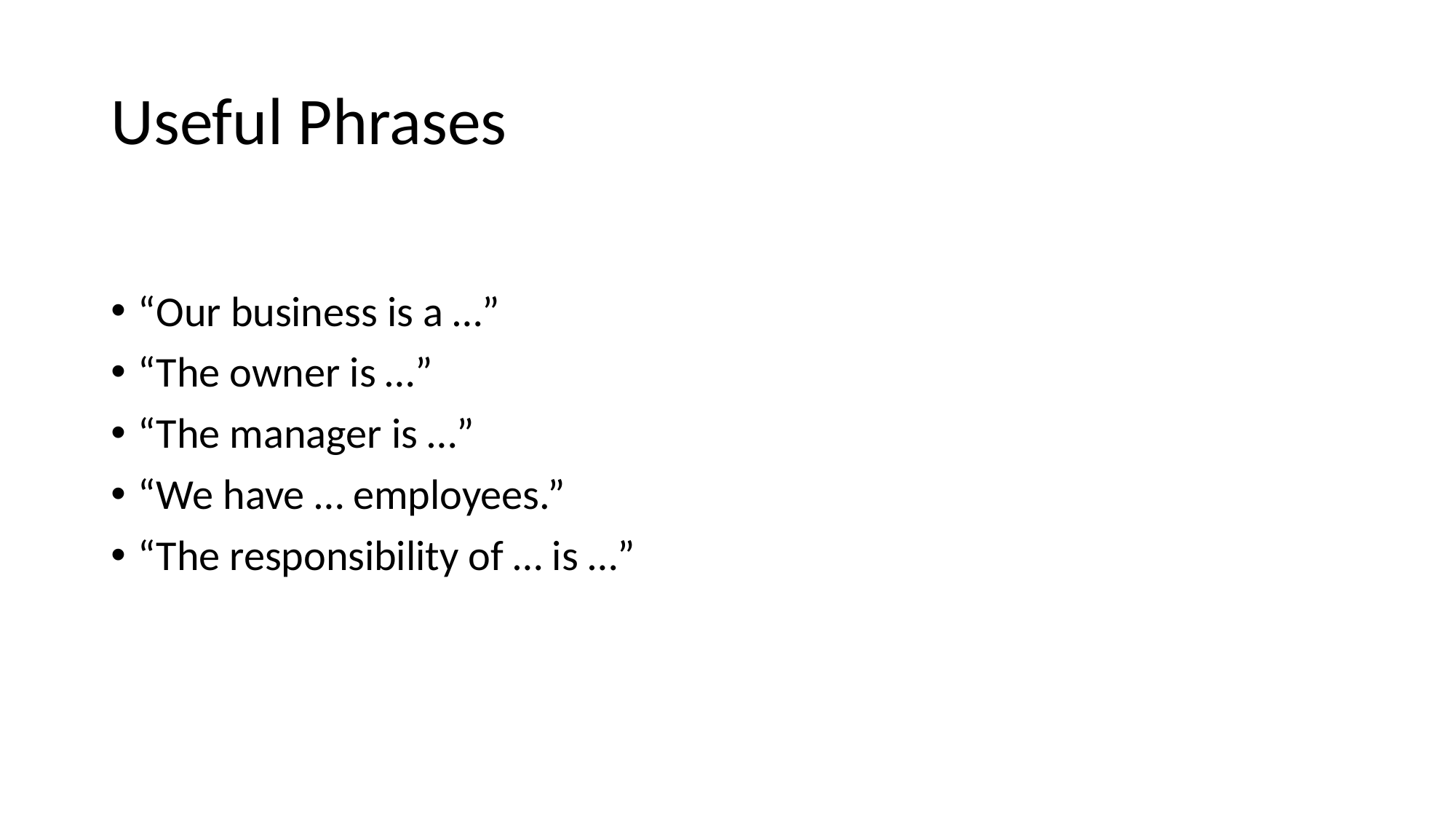

# Useful Phrases

“Our business is a …”
“The owner is …”
“The manager is …”
“We have … employees.”
“The responsibility of … is …”